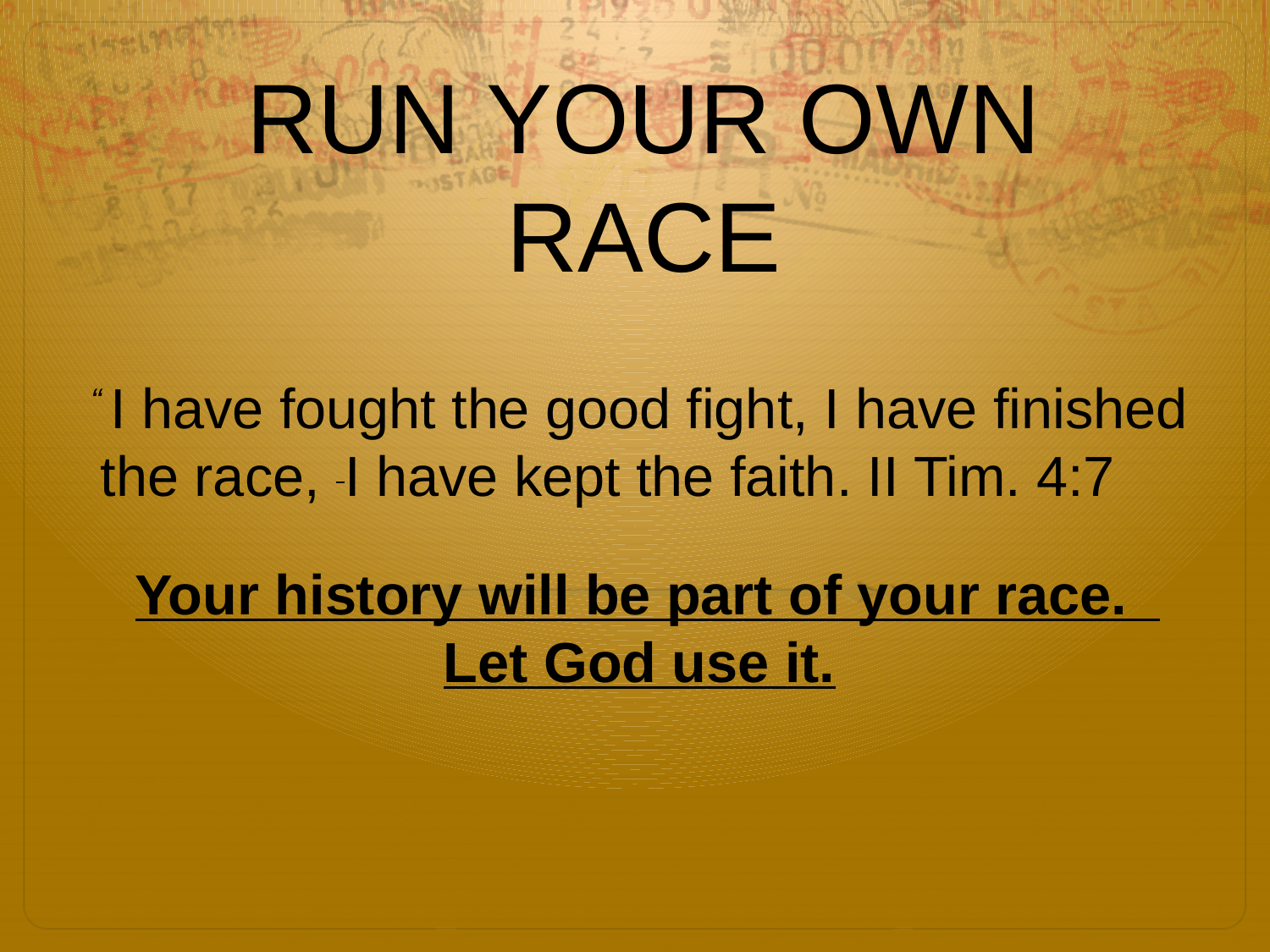

# RUN YOUR OWN RACE

“ I have fought the good fight, I have finished the race,  I have kept the faith. II Tim. 4:7

 Your history will be part of your race.
Let God use it.